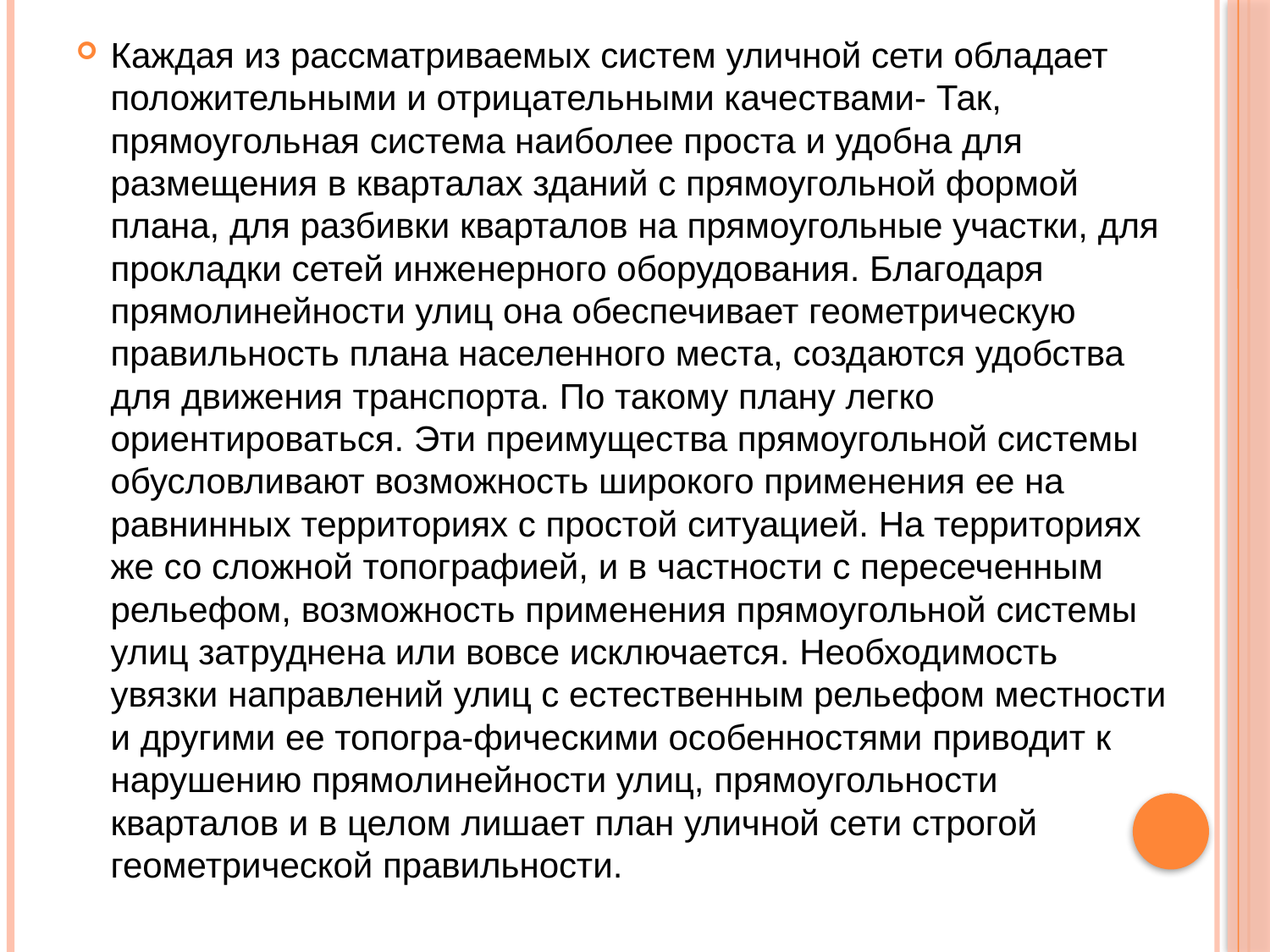

Каж­дая из рассматриваемых систем уличной сети обладает положи­тельными и отрицательными качествами- Так, прямоугольная система наиболее проста и удобна для размещения в кварталах зданий с прямоугольной формой плана, для разбивки кварталов на прямоугольные участки, для прокладки сетей инженерного оборудования. Благодаря прямолинейности улиц она обеспечива­ет геометрическую правильность плана населенного места, созда­ются удобства для движения транспорта. По такому плану легко ориентироваться. Эти преимущества прямоугольной системы обусловливают возможность широкого применения ее на равнин­ных территориях с простой ситуацией. На территориях же со сложной топографией, и в частности с пересеченным рельефом, возможность применения прямоугольной системы улиц затруднена или вовсе исключается. Необходимость увязки направлений улиц с естественным рельефом местности и другими ее топогра-фическими особенностями приводит к нарушению прямолиней­ности улиц, прямоугольности кварталов и в целом лишает план уличной сети строгой геометрической правильности.